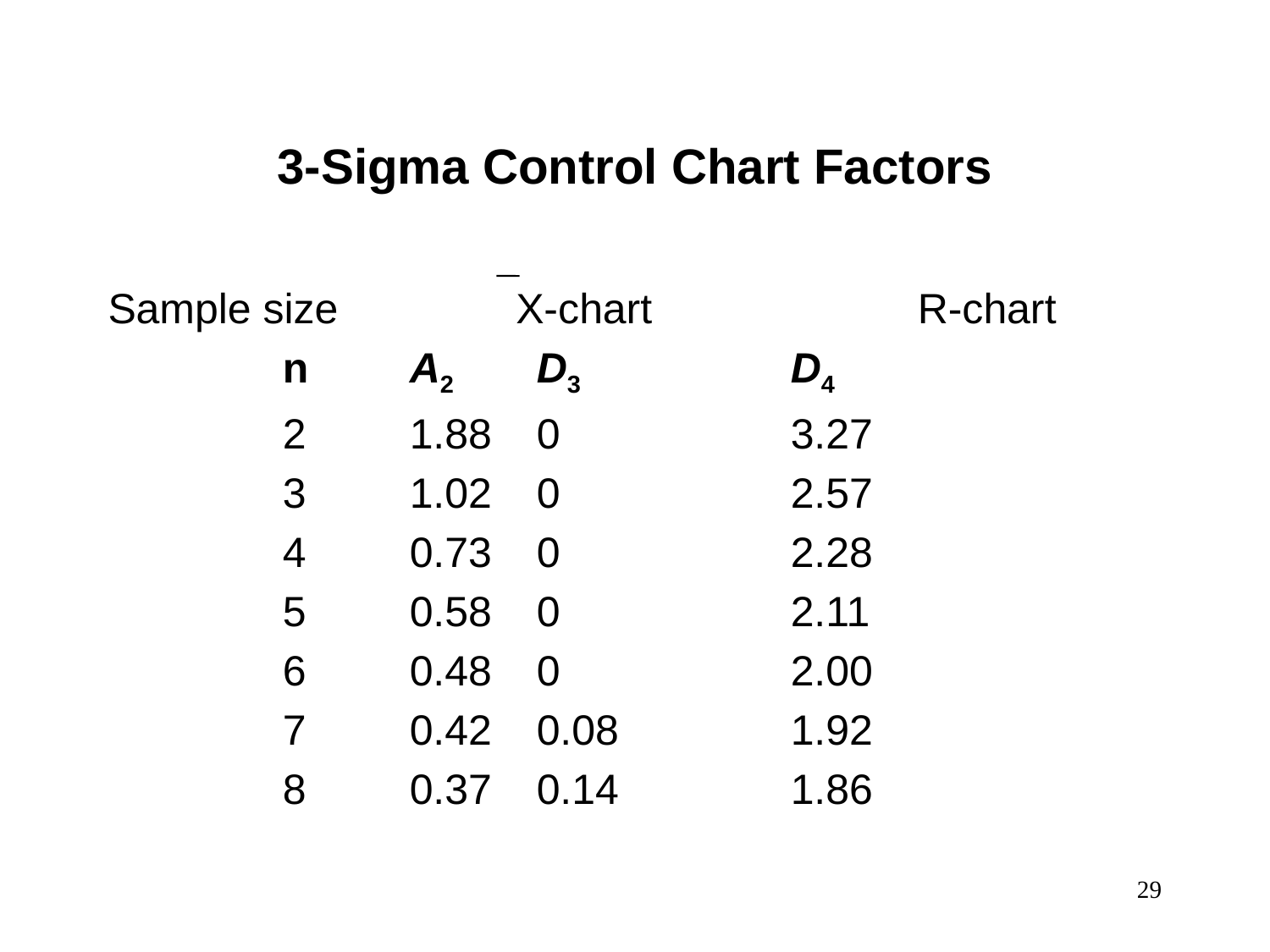

3-Sigma Control Chart Factors
Sample size	         X-chart       		R-chart
		n	A2	D3		D4
		2	1.88	0		3.27
		3	1.02	0		2.57
		4	0.73	0		2.28
		5	0.58	0		2.11
		6	0.48	0		2.00
		7	0.42	0.08		1.92
		8	0.37	0.14		1.86

29